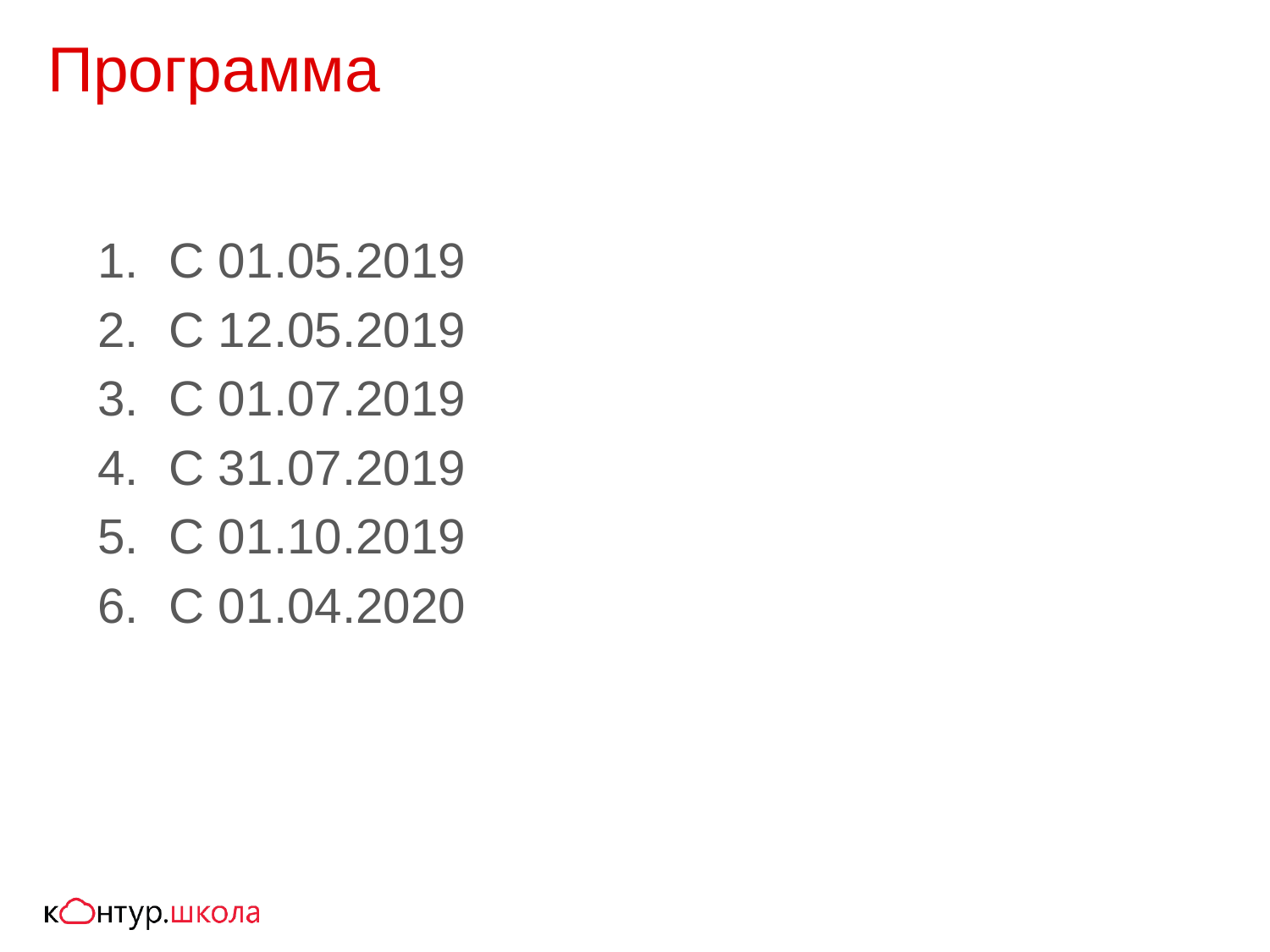

# Программа
С 01.05.2019
С 12.05.2019
С 01.07.2019
С 31.07.2019
С 01.10.2019
С 01.04.2020